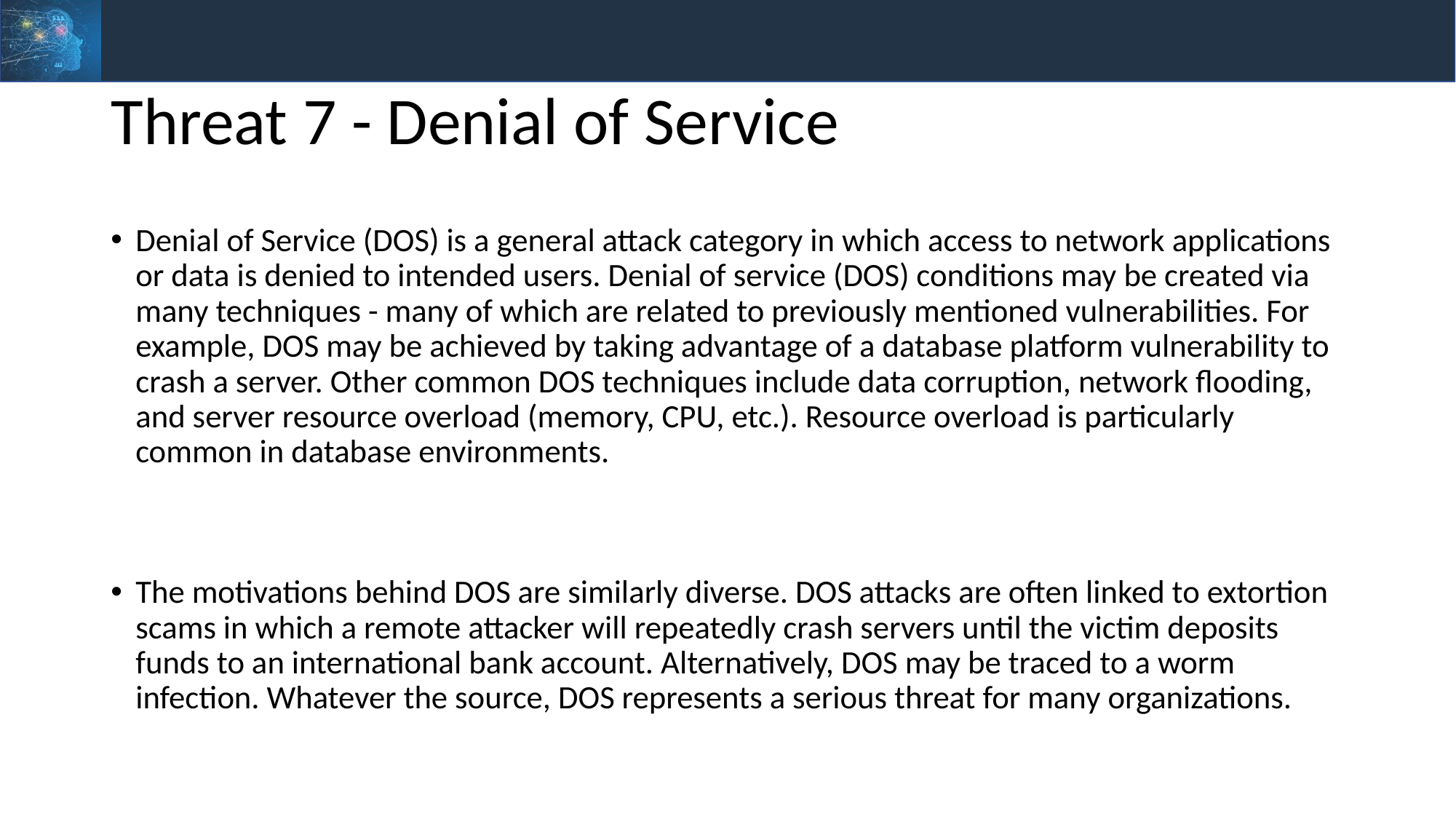

# Threat 7 - Denial of Service
Denial of Service (DOS) is a general attack category in which access to network applications or data is denied to intended users. Denial of service (DOS) conditions may be created via many techniques - many of which are related to previously mentioned vulnerabilities. For example, DOS may be achieved by taking advantage of a database platform vulnerability to crash a server. Other common DOS techniques include data corruption, network flooding, and server resource overload (memory, CPU, etc.). Resource overload is particularly common in database environments.

The motivations behind DOS are similarly diverse. DOS attacks are often linked to extortion scams in which a remote attacker will repeatedly crash servers until the victim deposits funds to an international bank account. Alternatively, DOS may be traced to a worm infection. Whatever the source, DOS represents a serious threat for many organizations.